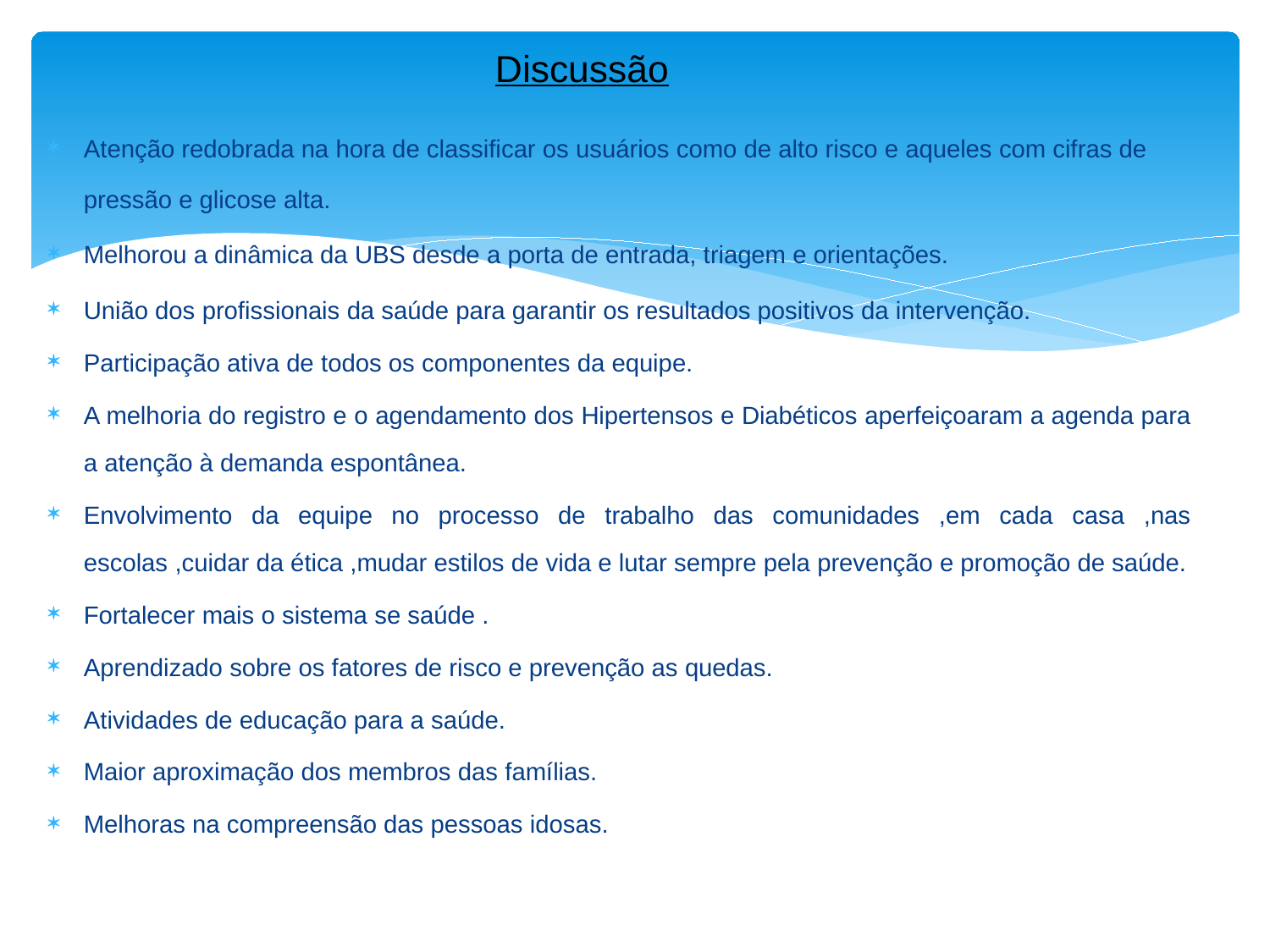

# Discussão
Atenção redobrada na hora de classificar os usuários como de alto risco e aqueles com cifras de pressão e glicose alta.
Melhorou a dinâmica da UBS desde a porta de entrada, triagem e orientações.
União dos profissionais da saúde para garantir os resultados positivos da intervenção.
Participação ativa de todos os componentes da equipe.
A melhoria do registro e o agendamento dos Hipertensos e Diabéticos aperfeiçoaram a agenda para a atenção à demanda espontânea.
Envolvimento da equipe no processo de trabalho das comunidades ,em cada casa ,nas escolas ,cuidar da ética ,mudar estilos de vida e lutar sempre pela prevenção e promoção de saúde.
Fortalecer mais o sistema se saúde .
Aprendizado sobre os fatores de risco e prevenção as quedas.
Atividades de educação para a saúde.
Maior aproximação dos membros das famílias.
Melhoras na compreensão das pessoas idosas.